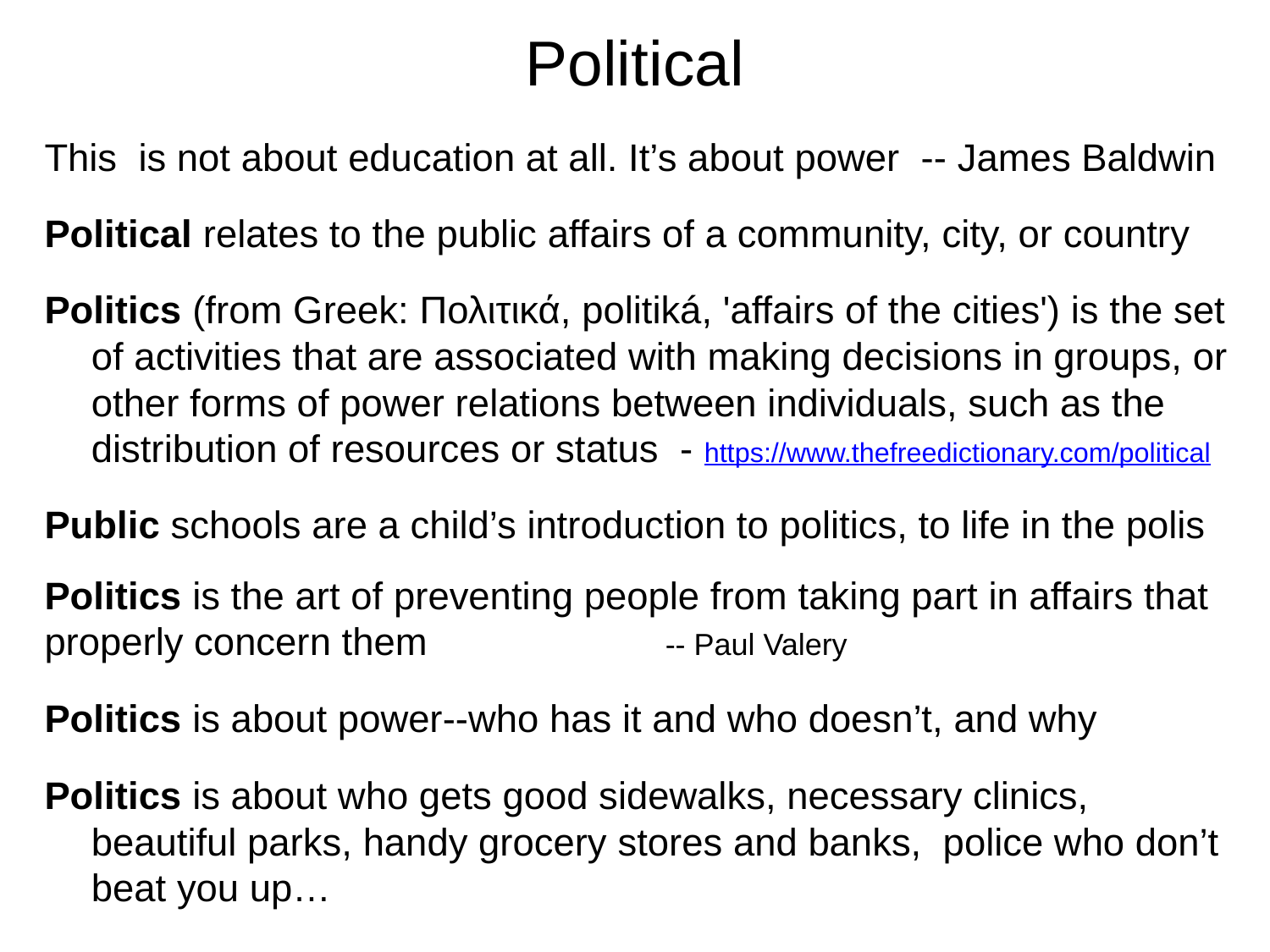

# Political
This  is not about education at all. It’s about power  -- James Baldwin

Political relates to the public affairs of a community, city, or country

Politics (from Greek: Πολιτικά, politiká, 'affairs of the cities') is the set of activities that are associated with making decisions in groups, or other forms of power relations between individuals, such as the distribution of resources or status  - https://www.thefreedictionary.com/political

Public schools are a child’s introduction to politics, to life in the polis

Politics is the art of preventing people from taking part in affairs that properly concern them                      -- Paul Valery

Politics is about power--who has it and who doesn’t, and why

Politics is about who gets good sidewalks, necessary clinics, beautiful parks, handy grocery stores and banks,  police who don’t beat you up…